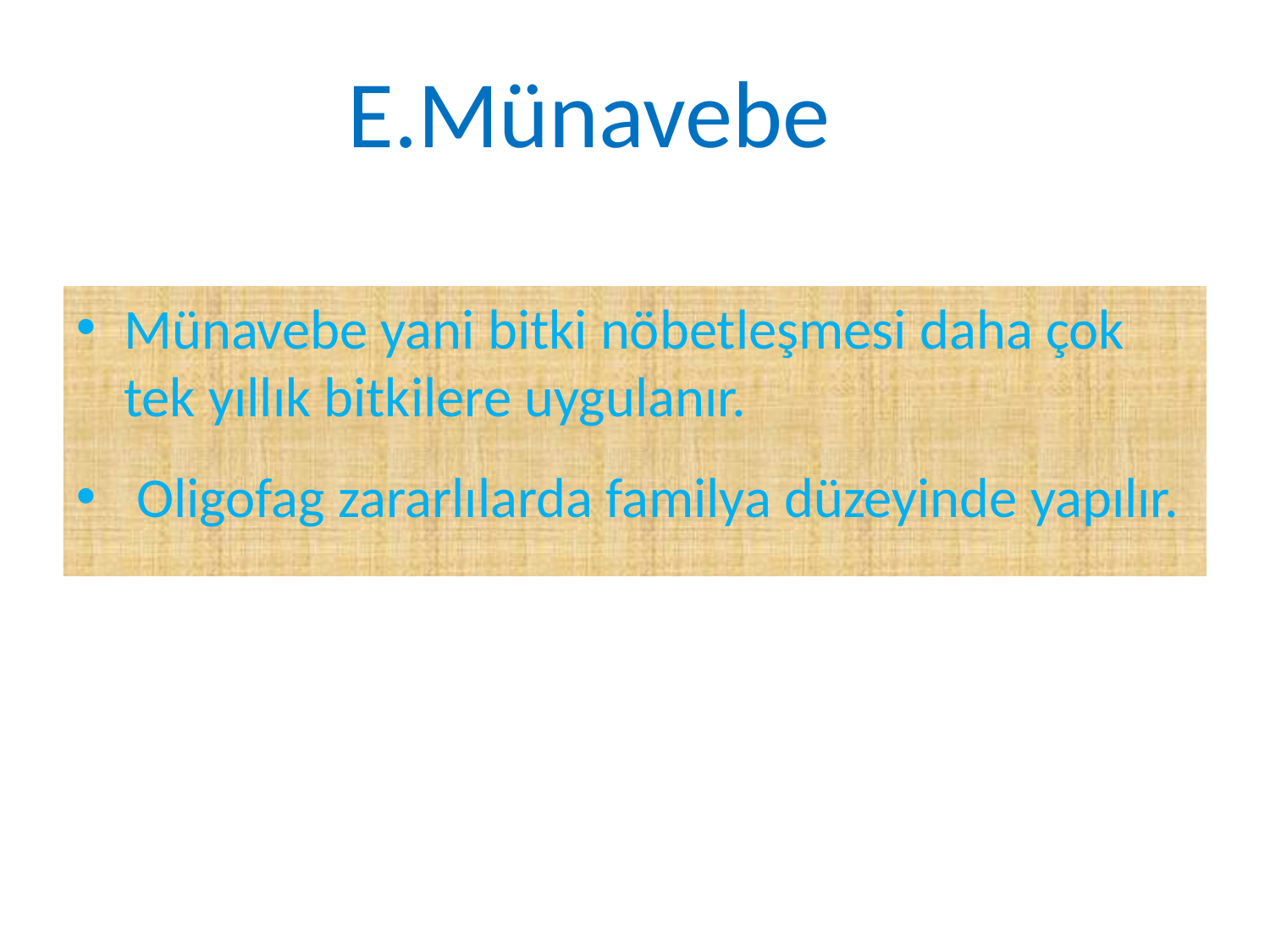

E.Münavebe
Münavebe yani bitki nöbetleşmesi daha çok tek yıllık bitkilere uygulanır.

 Oligofag zararlılarda familya düzeyinde yapılır.